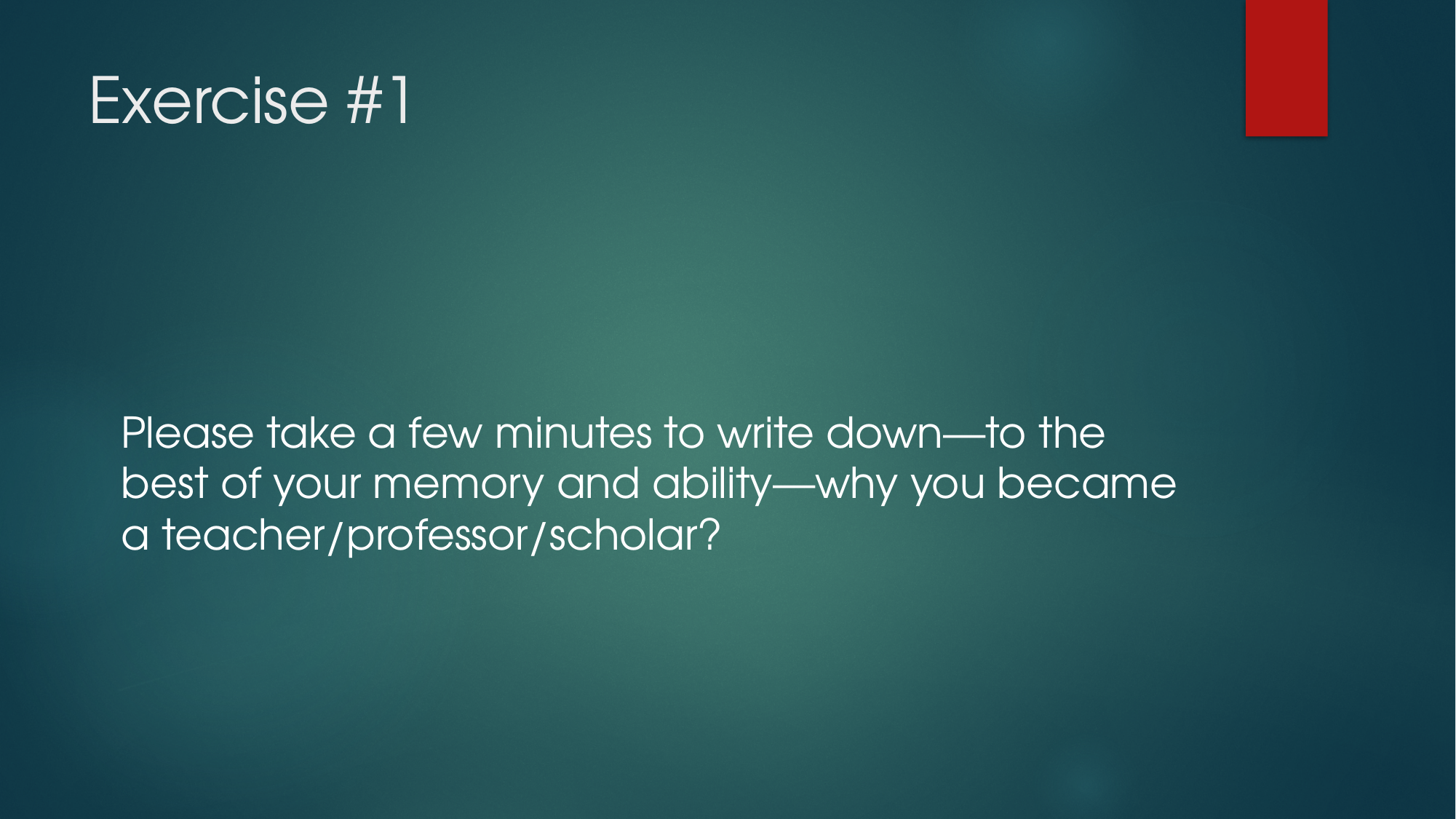

# Exercise #1

Please take a few minutes to write down—to the best of your memory and ability—why you became a teacher/professor/scholar?